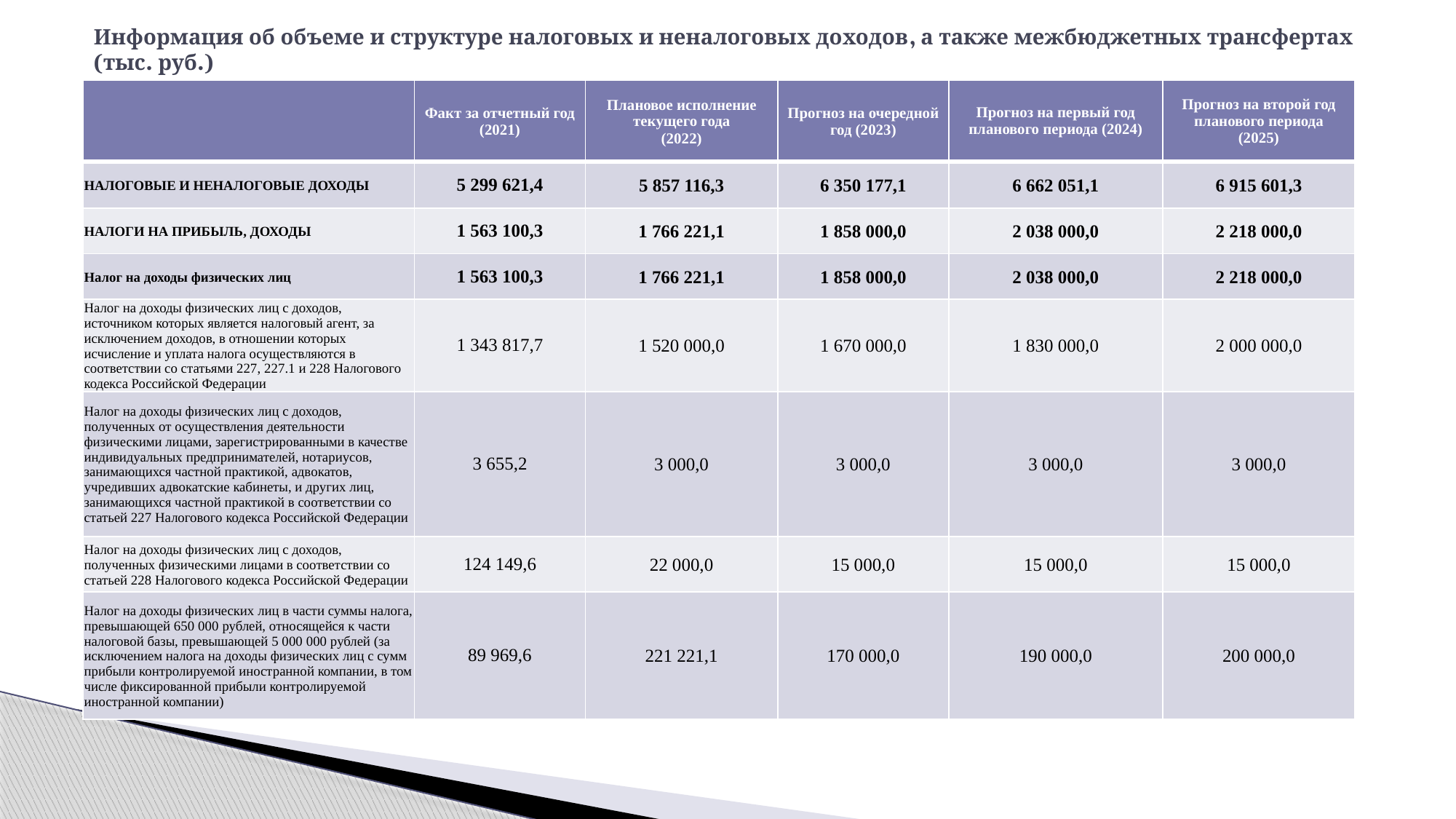

# Информация об объеме и структуре налоговых и неналоговых доходов, а также межбюджетных трансфертах (тыс. руб.)
|  | Факт за отчетный год (2021) | Плановое исполнение текущего года (2022) | Прогноз на очередной год (2023) | Прогноз на первый год планового периода (2024) | Прогноз на второй год планового периода (2025) |
| --- | --- | --- | --- | --- | --- |
| НАЛОГОВЫЕ И НЕНАЛОГОВЫЕ ДОХОДЫ | 5 299 621,4 | 5 857 116,3 | 6 350 177,1 | 6 662 051,1 | 6 915 601,3 |
| НАЛОГИ НА ПРИБЫЛЬ, ДОХОДЫ | 1 563 100,3 | 1 766 221,1 | 1 858 000,0 | 2 038 000,0 | 2 218 000,0 |
| Налог на доходы физических лиц | 1 563 100,3 | 1 766 221,1 | 1 858 000,0 | 2 038 000,0 | 2 218 000,0 |
| Налог на доходы физических лиц с доходов, источником которых является налоговый агент, за исключением доходов, в отношении которых исчисление и уплата налога осуществляются в соответствии со статьями 227, 227.1 и 228 Налогового кодекса Российской Федерации | 1 343 817,7 | 1 520 000,0 | 1 670 000,0 | 1 830 000,0 | 2 000 000,0 |
| Налог на доходы физических лиц с доходов, полученных от осуществления деятельности физическими лицами, зарегистрированными в качестве индивидуальных предпринимателей, нотариусов, занимающихся частной практикой, адвокатов, учредивших адвокатские кабинеты, и других лиц, занимающихся частной практикой в соответствии со статьей 227 Налогового кодекса Российской Федерации | 3 655,2 | 3 000,0 | 3 000,0 | 3 000,0 | 3 000,0 |
| Налог на доходы физических лиц с доходов, полученных физическими лицами в соответствии со статьей 228 Налогового кодекса Российской Федерации | 124 149,6 | 22 000,0 | 15 000,0 | 15 000,0 | 15 000,0 |
| Налог на доходы физических лиц в части суммы налога, превышающей 650 000 рублей, относящейся к части налоговой базы, превышающей 5 000 000 рублей (за исключением налога на доходы физических лиц с сумм прибыли контролируемой иностранной компании, в том числе фиксированной прибыли контролируемой иностранной компании) | 89 969,6 | 221 221,1 | 170 000,0 | 190 000,0 | 200 000,0 |